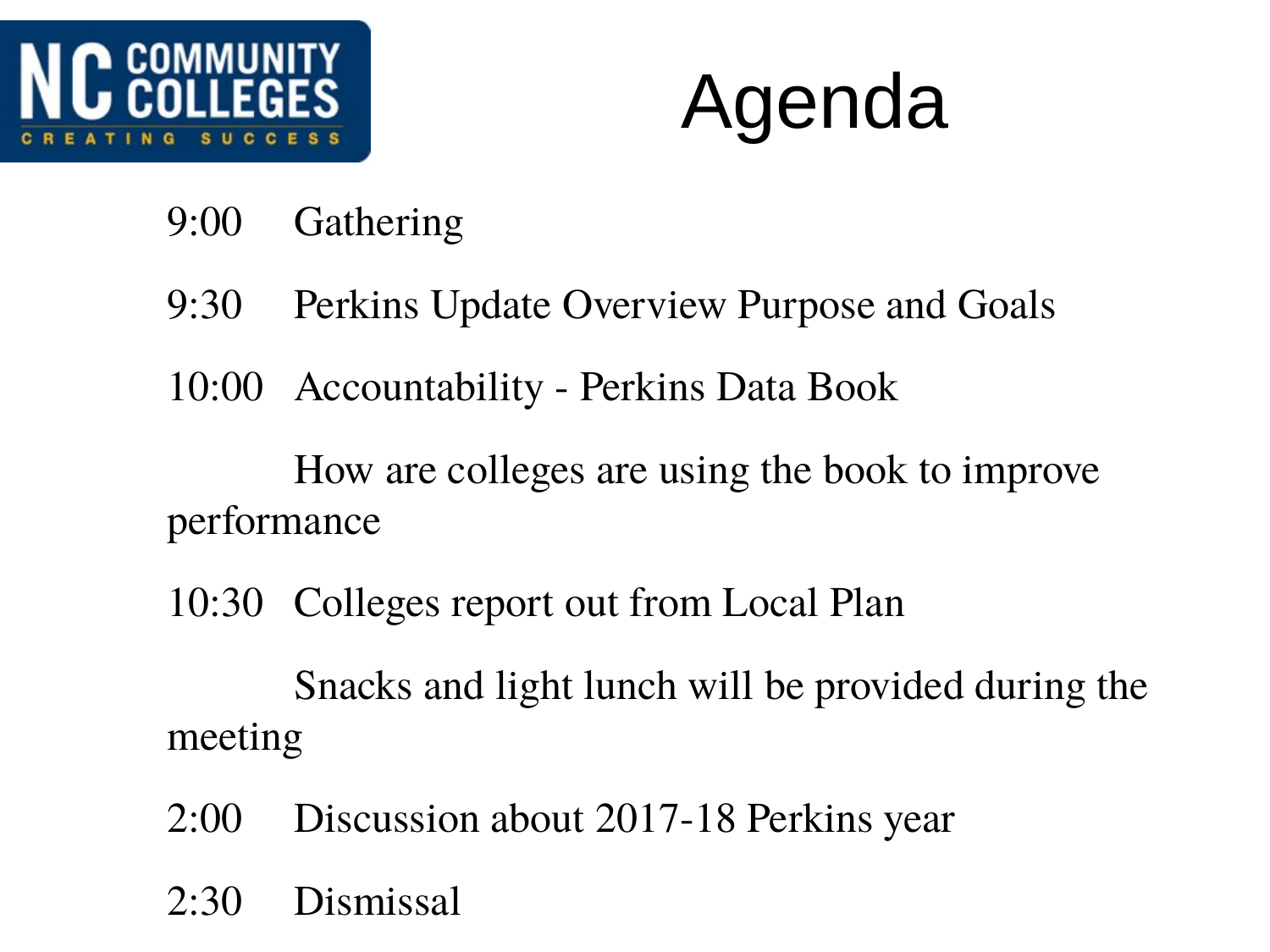

# Agenda
	9:00	Gathering
	9:30	Perkins Update Overview Purpose and Goals
	10:00	Accountability - Perkins Data Book
		How are colleges are using the book to improve performance
	10:30	Colleges report out from Local Plan
		Snacks and light lunch will be provided during the meeting
	2:00	Discussion about 2017-18 Perkins year
	2:30	Dismissal